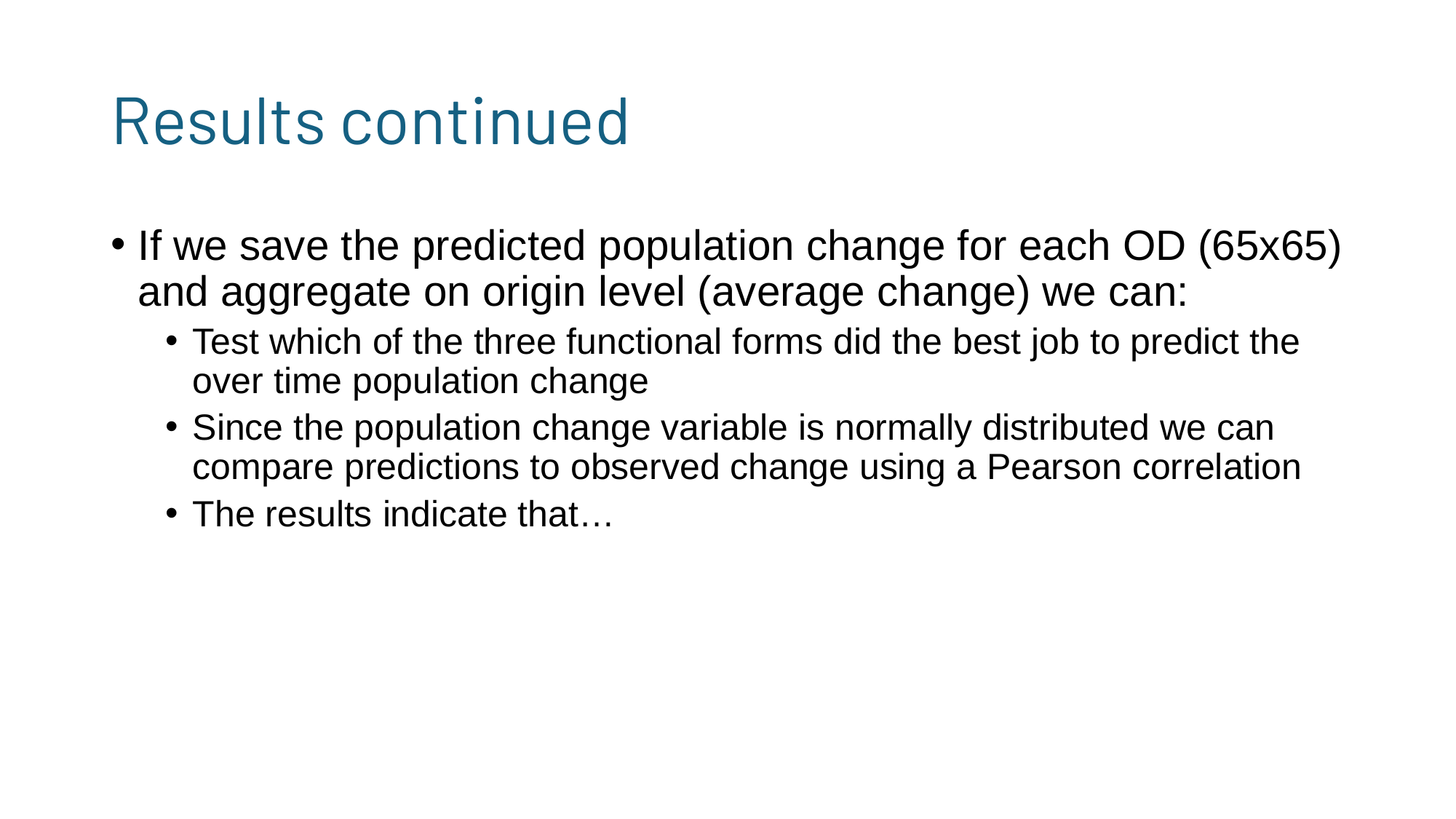

# Results continued
If we save the predicted population change for each OD (65x65) and aggregate on origin level (average change) we can:
Test which of the three functional forms did the best job to predict the over time population change
Since the population change variable is normally distributed we can compare predictions to observed change using a Pearson correlation
The results indicate that…